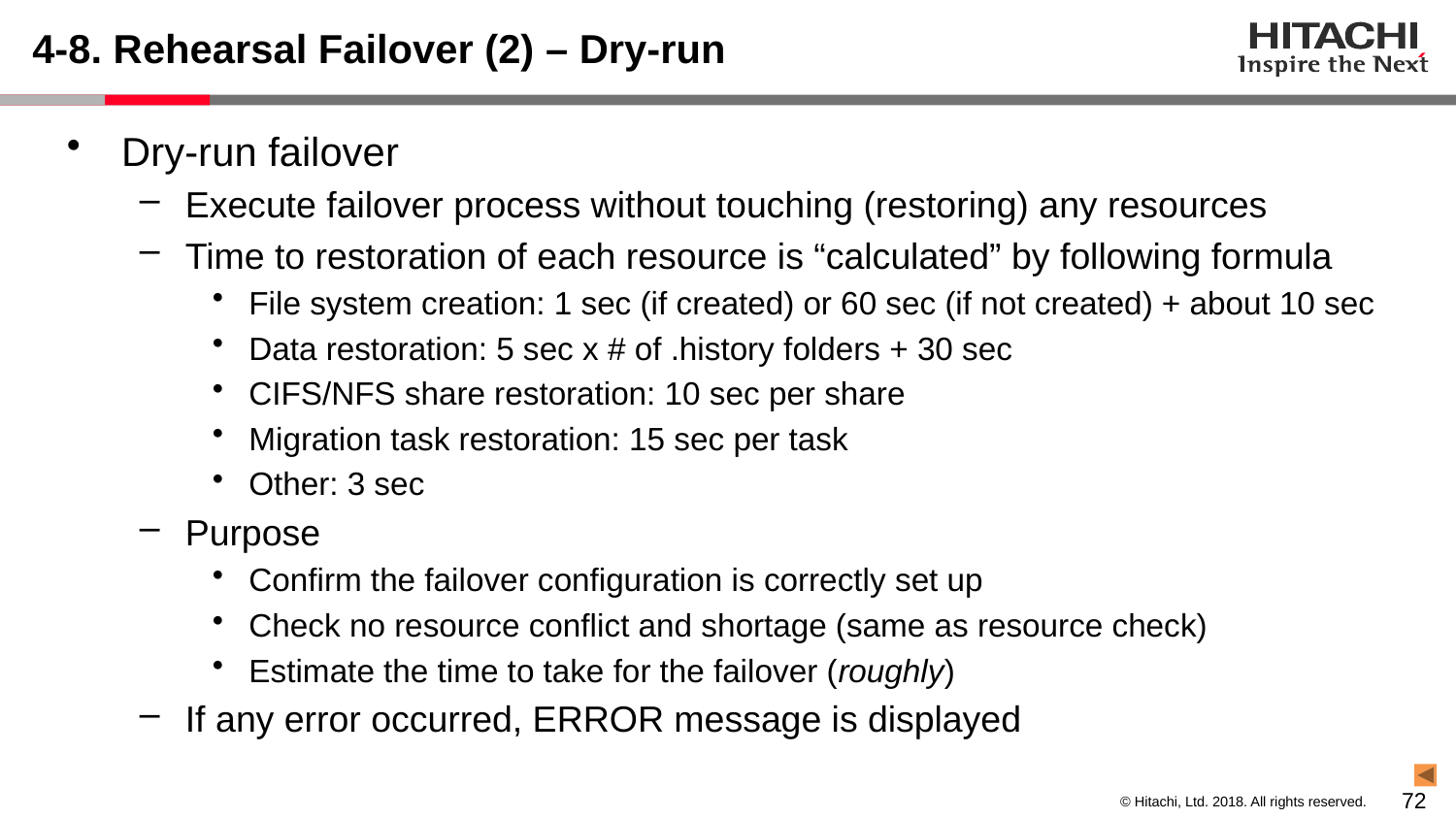

# 4-8. Rehearsal Failover (2) – Dry-run
Dry-run failover
Execute failover process without touching (restoring) any resources
Time to restoration of each resource is “calculated” by following formula
File system creation: 1 sec (if created) or 60 sec (if not created) + about 10 sec
Data restoration: 5 sec x # of .history folders + 30 sec
CIFS/NFS share restoration: 10 sec per share
Migration task restoration: 15 sec per task
Other: 3 sec
Purpose
Confirm the failover configuration is correctly set up
Check no resource conflict and shortage (same as resource check)
Estimate the time to take for the failover (roughly)
If any error occurred, ERROR message is displayed